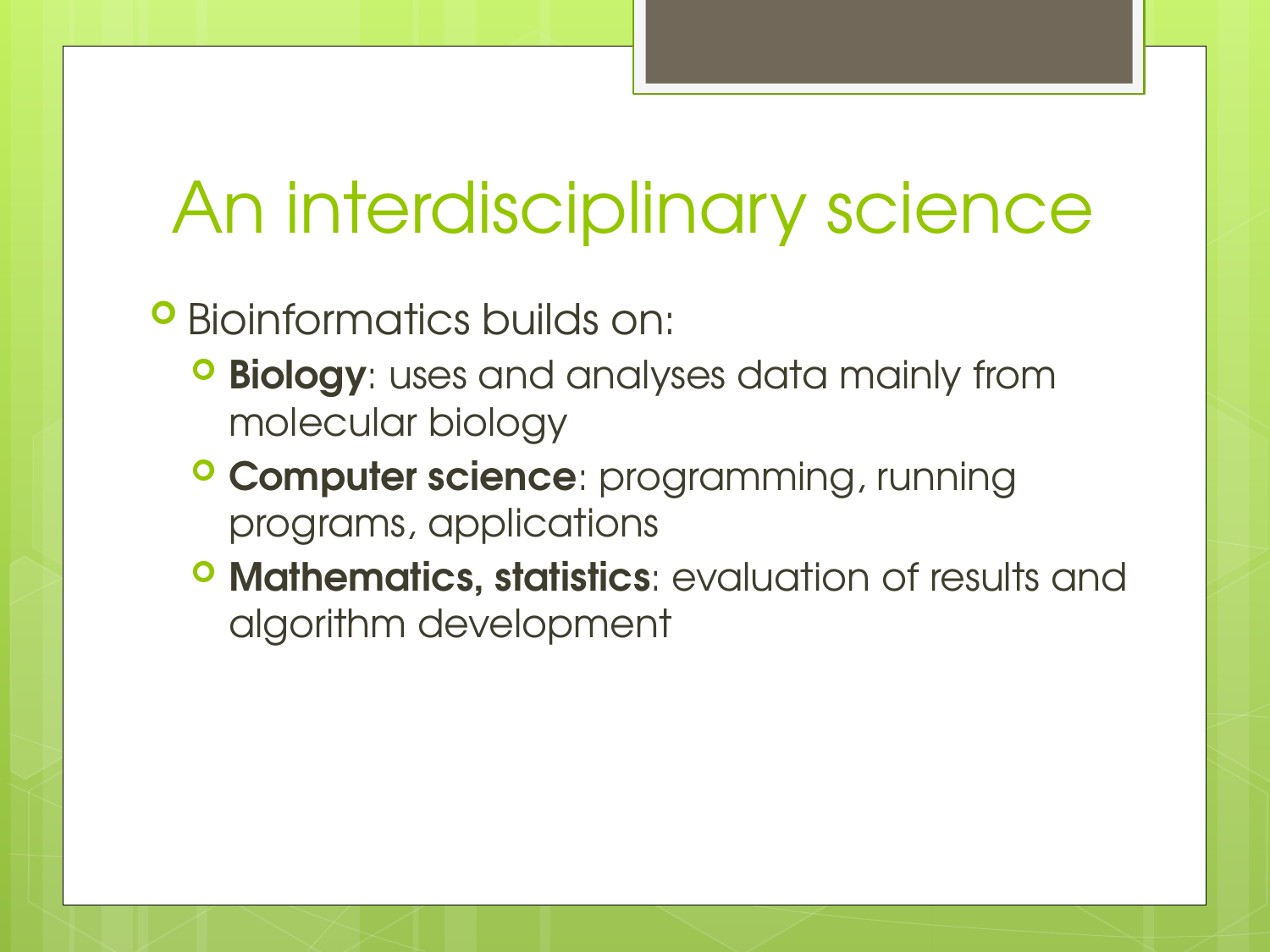

# An interdisciplinary science
Bioinformatics builds on:
Biology: uses and analyses data mainly from molecular biology
Computer science: programming, running programs, applications
Mathematics, statistics: evaluation of results and algorithm development